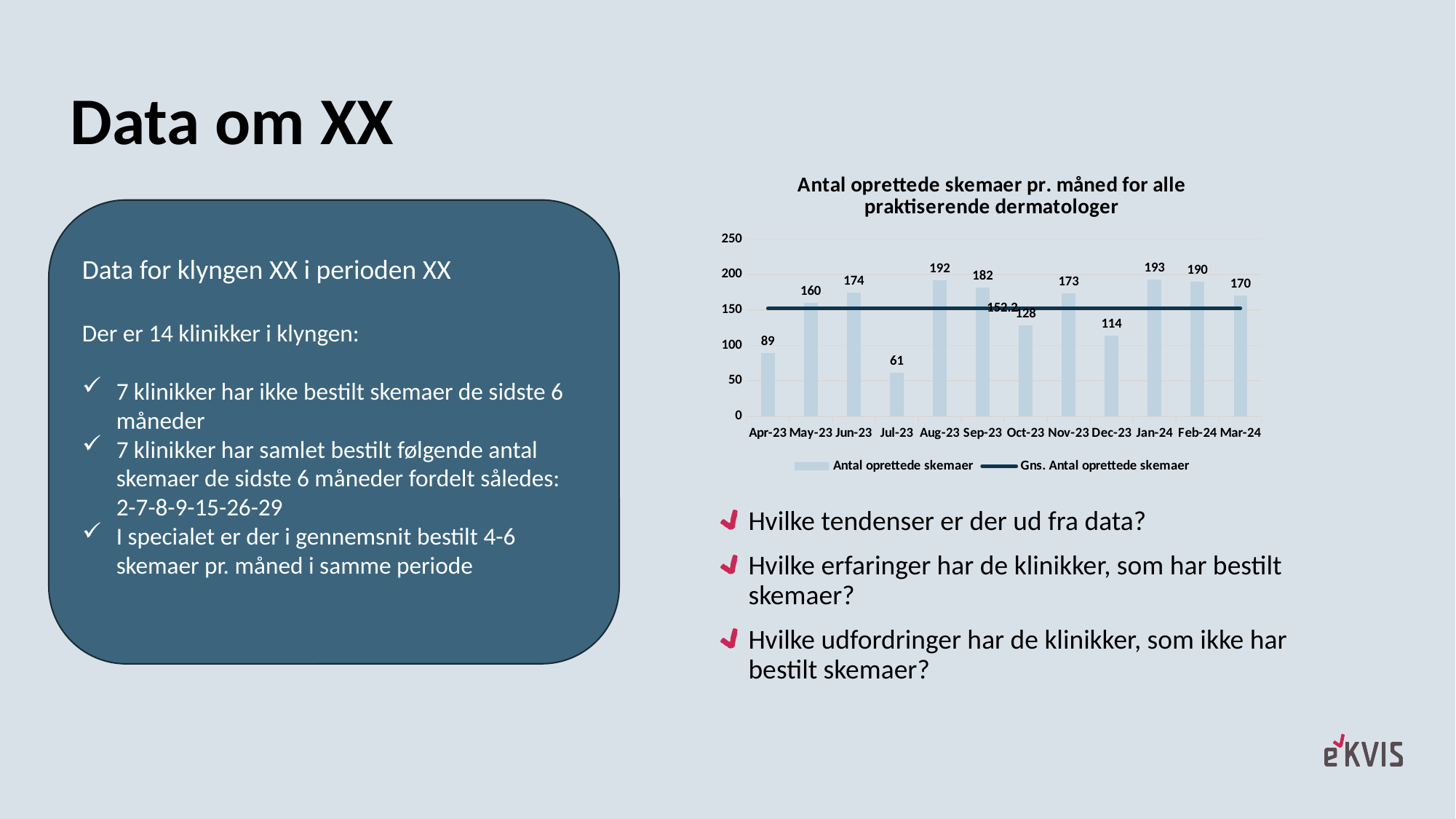

Data om XX

### Chart: Antal oprettede skemaer pr. måned for alle praktiserende dermatologer

| Category | Antal oprettede skemaer | Gns. Antal oprettede skemaer |
|---|---|---|
| 45017 | 89.0 | 152.16666666666666 |
| 45047 | 160.0 | 152.16666666666666 |
| 45078 | 174.0 | 152.16666666666666 |
| 45108 | 61.0 | 152.16666666666666 |
| 45139 | 192.0 | 152.16666666666666 |
| 45170 | 182.0 | 152.16666666666666 |
| 45200 | 128.0 | 152.16666666666666 |
| 45231 | 173.0 | 152.16666666666666 |
| 45261 | 114.0 | 152.16666666666666 |
| 45292 | 193.0 | 152.16666666666666 |
| 45323 | 190.0 | 152.16666666666666 |
| 45352 | 170.0 | 152.16666666666666 |
Data for klyngen XX i perioden XX
Der er 14 klinikker i klyngen:
7 klinikker har ikke bestilt skemaer de sidste 6 måneder
7 klinikker har samlet bestilt følgende antal skemaer de sidste 6 måneder fordelt således:
2-7-8-9-15-26-29
I specialet er der i gennemsnit bestilt 4-6 skemaer pr. måned i samme periode

Hvilke tendenser er der ud fra data?
Hvilke erfaringer har de klinikker, som har bestilt skemaer?
Hvilke udfordringer har de klinikker, som ikke har bestilt skemaer?